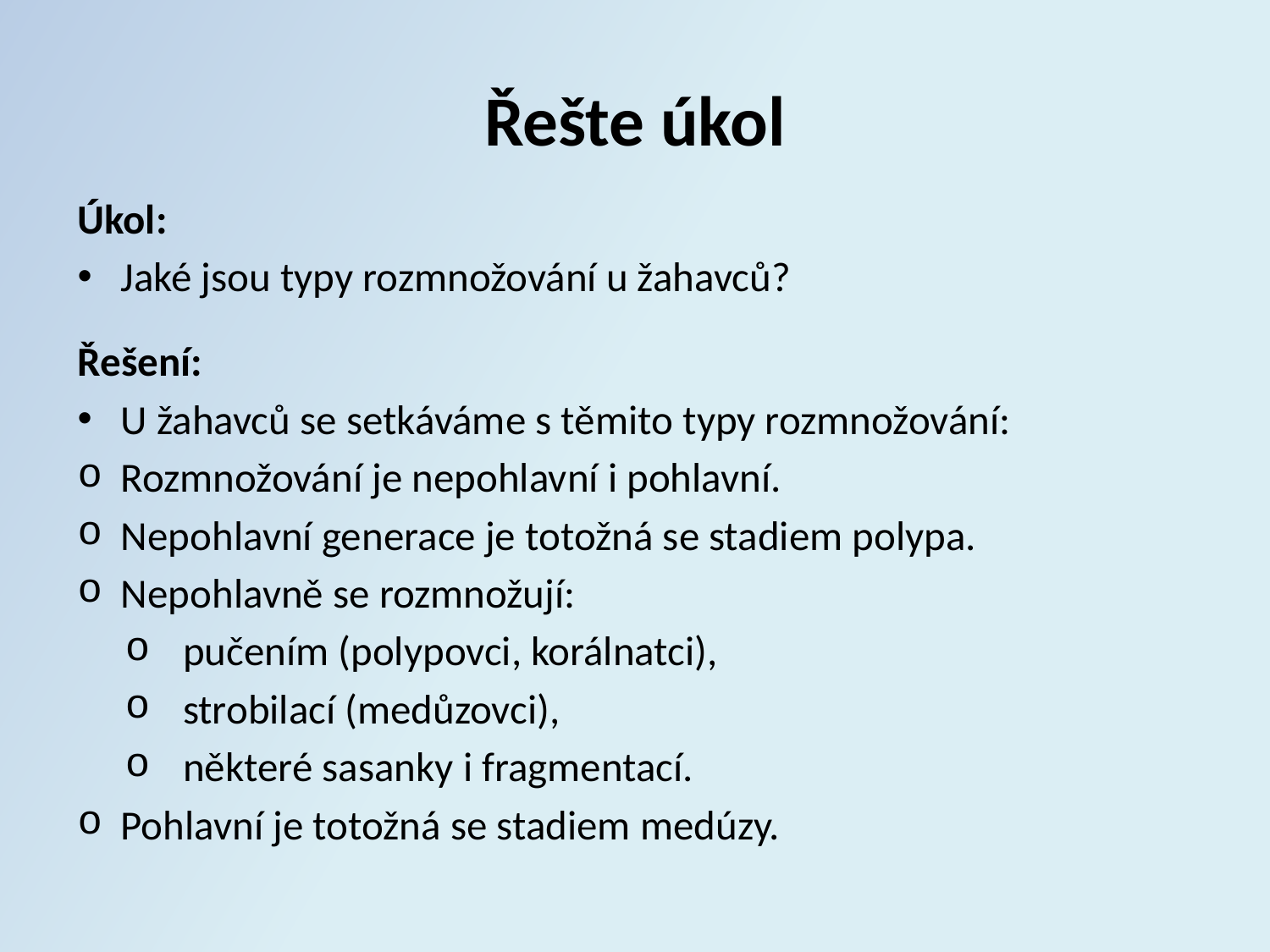

# Řešte úkol
Úkol:
Jaké jsou typy rozmnožování u žahavců?
Řešení:
U žahavců se setkáváme s těmito typy rozmnožování:
Rozmnožování je nepohlavní i pohlavní.
Nepohlavní generace je totožná se stadiem polypa.
Nepohlavně se rozmnožují:
pučením (polypovci, korálnatci),
strobilací (medůzovci),
některé sasanky i fragmentací.
Pohlavní je totožná se stadiem medúzy.